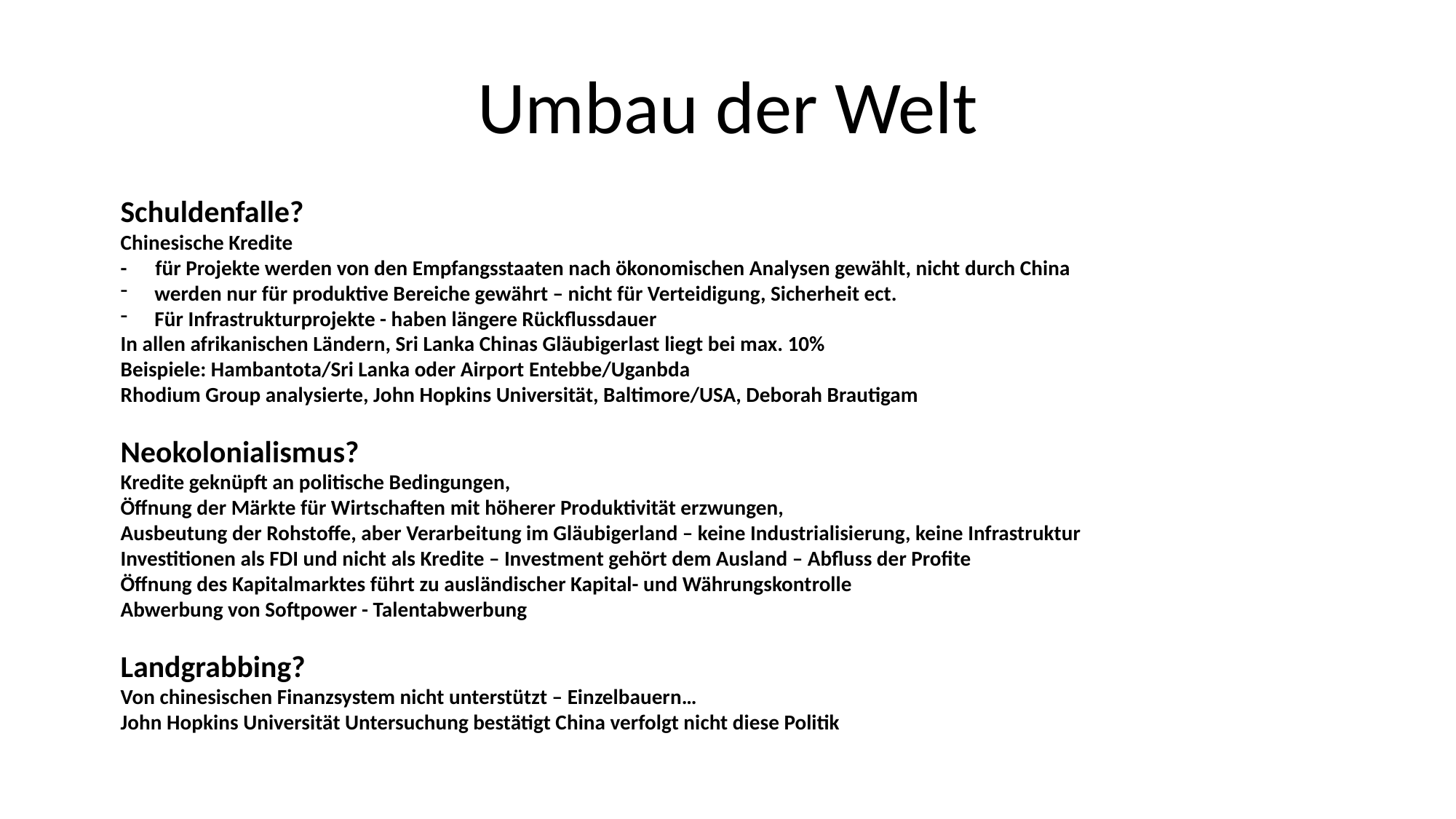

# Umbau der Welt
Schuldenfalle?
Chinesische Kredite
-      für Projekte werden von den Empfangsstaaten nach ökonomischen Analysen gewählt, nicht durch China
werden nur für produktive Bereiche gewährt – nicht für Verteidigung, Sicherheit ect.
Für Infrastrukturprojekte - haben längere Rückflussdauer
In allen afrikanischen Ländern, Sri Lanka Chinas Gläubigerlast liegt bei max. 10%
Beispiele: Hambantota/Sri Lanka oder Airport Entebbe/Uganbda
Rhodium Group analysierte, John Hopkins Universität, Baltimore/USA, Deborah Brautigam

Neokolonialismus?
Kredite geknüpft an politische Bedingungen,
Öffnung der Märkte für Wirtschaften mit höherer Produktivität erzwungen,
Ausbeutung der Rohstoffe, aber Verarbeitung im Gläubigerland – keine Industrialisierung, keine Infrastruktur
Investitionen als FDI und nicht als Kredite – Investment gehört dem Ausland – Abfluss der Profite
Öffnung des Kapitalmarktes führt zu ausländischer Kapital- und Währungskontrolle
Abwerbung von Softpower - Talentabwerbung

Landgrabbing?
Von chinesischen Finanzsystem nicht unterstützt – Einzelbauern…
John Hopkins Universität Untersuchung bestätigt China verfolgt nicht diese Politik